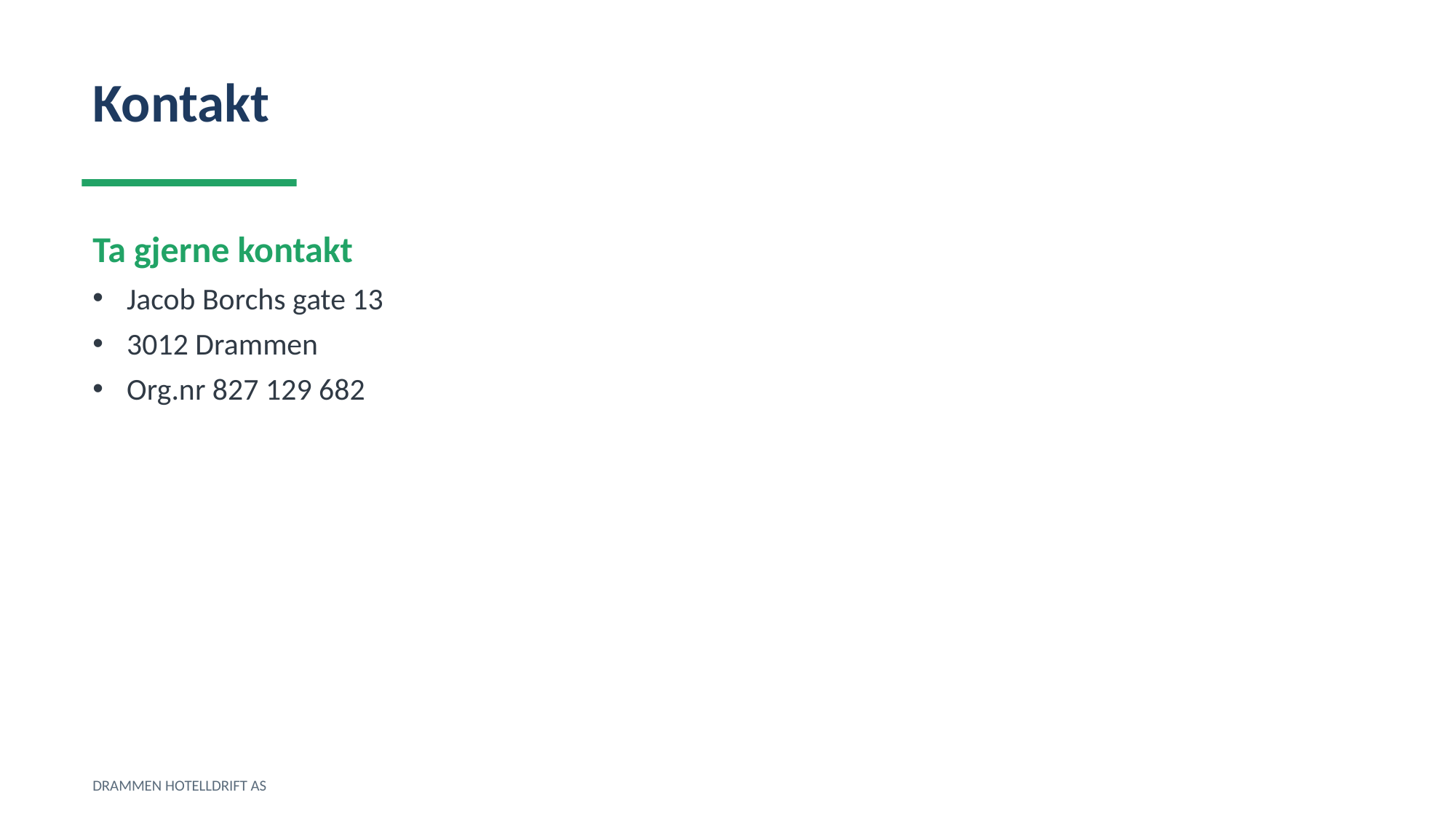

Kontakt

Ta gjerne kontakt
Jacob Borchs gate 13
3012 Drammen
Org.nr 827 129 682
DRAMMEN HOTELLDRIFT AS